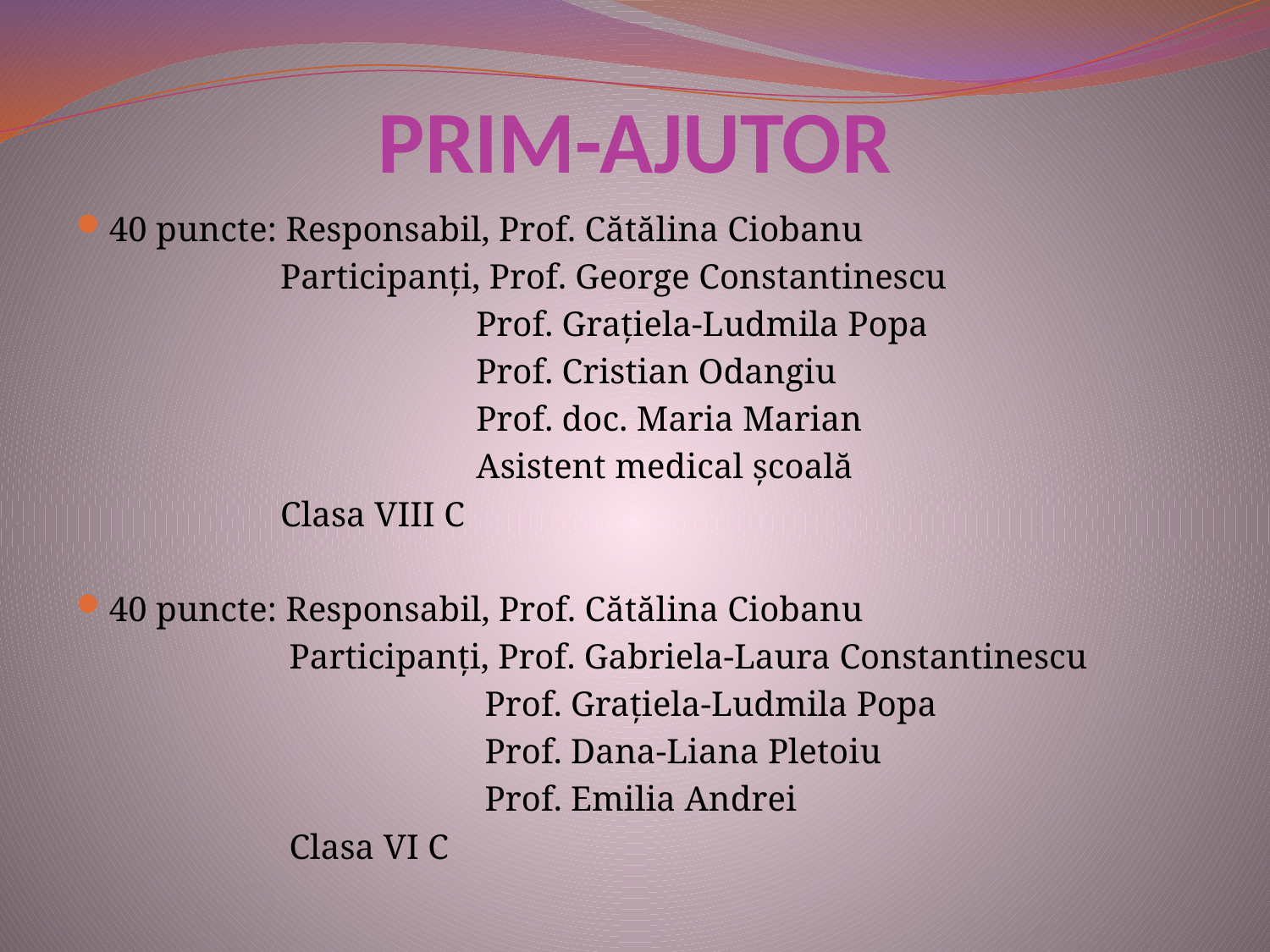

# PRIM-AJUTOR
40 puncte: Responsabil, Prof. Cătălina Ciobanu
                       Participanţi, Prof. George Constantinescu
                                             Prof. Graţiela-Ludmila Popa
                                             Prof. Cristian Odangiu
                                             Prof. doc. Maria Marian
                                             Asistent medical şcoală
                       Clasa VIII C

40 puncte: Responsabil, Prof. Cătălina Ciobanu
                        Participanţi, Prof. Gabriela-Laura Constantinescu
                                              Prof. Graţiela-Ludmila Popa
                                              Prof. Dana-Liana Pletoiu
                                              Prof. Emilia Andrei
                        Clasa VI C